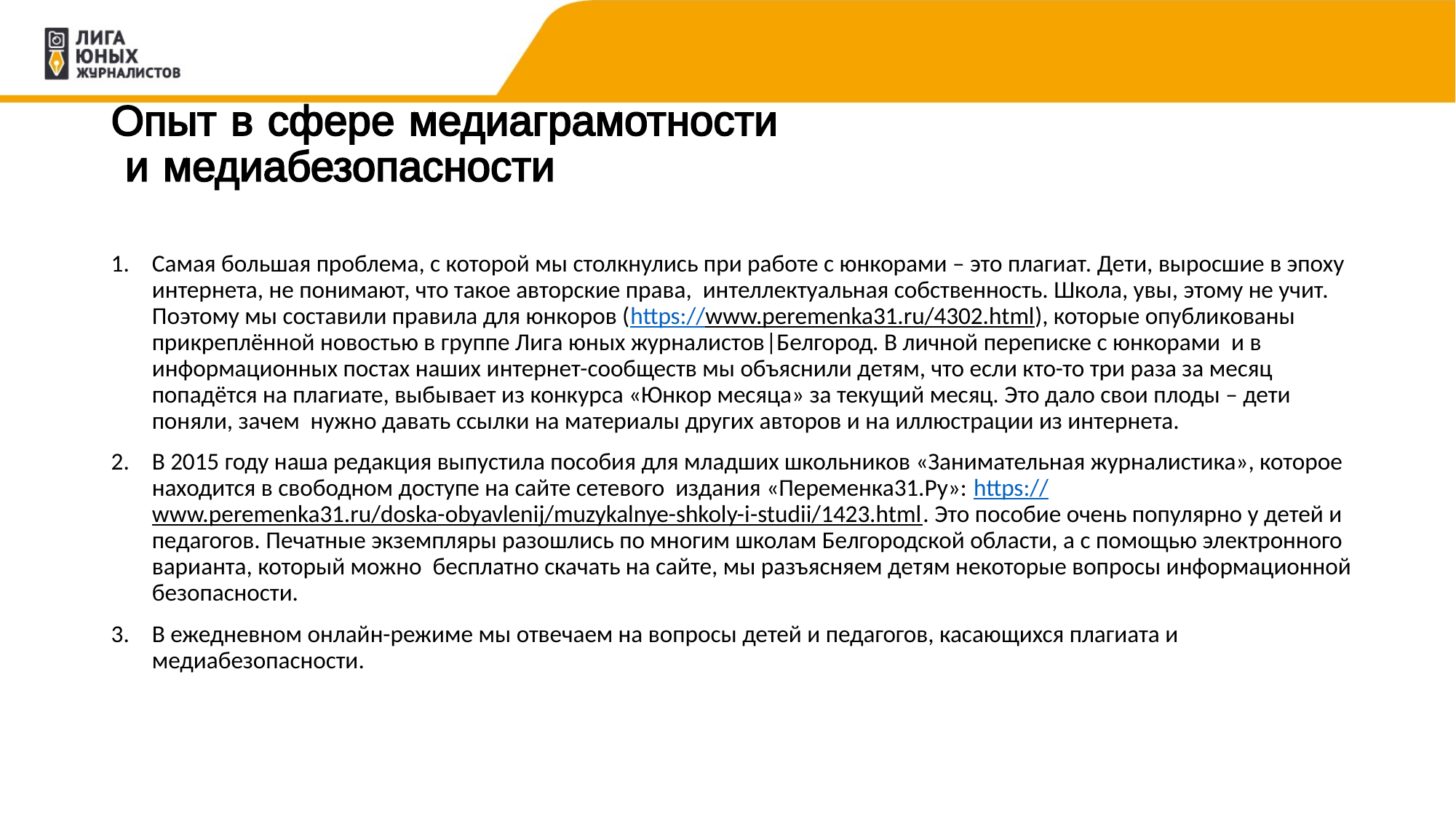

# Опыт в сфере медиаграмотности и медиабезопасности
Самая большая проблема, с которой мы столкнулись при работе с юнкорами – это плагиат. Дети, выросшие в эпоху интернета, не понимают, что такое авторские права,  интеллектуальная собственность. Школа, увы, этому не учит. Поэтому мы составили правила для юнкоров (https://www.peremenka31.ru/4302.html), которые опубликованы прикреплённой новостью в группе Лига юных журналистов|Белгород. В личной переписке с юнкорами  и в информационных постах наших интернет-сообществ мы объяснили детям, что если кто-то три раза за месяц попадётся на плагиате, выбывает из конкурса «Юнкор месяца» за текущий месяц. Это дало свои плоды – дети поняли, зачем  нужно давать ссылки на материалы других авторов и на иллюстрации из интернета.
В 2015 году наша редакция выпустила пособия для младших школьников «Занимательная журналистика», которое находится в свободном доступе на сайте сетевого  издания «Переменка31.Ру»: https://www.peremenka31.ru/doska-obyavlenij/muzykalnye-shkoly-i-studii/1423.html. Это пособие очень популярно у детей и педагогов. Печатные экземпляры разошлись по многим школам Белгородской области, а с помощью электронного варианта, который можно  бесплатно скачать на сайте, мы разъясняем детям некоторые вопросы информационной безопасности.
В ежедневном онлайн-режиме мы отвечаем на вопросы детей и педагогов, касающихся плагиата и медиабезопасности.